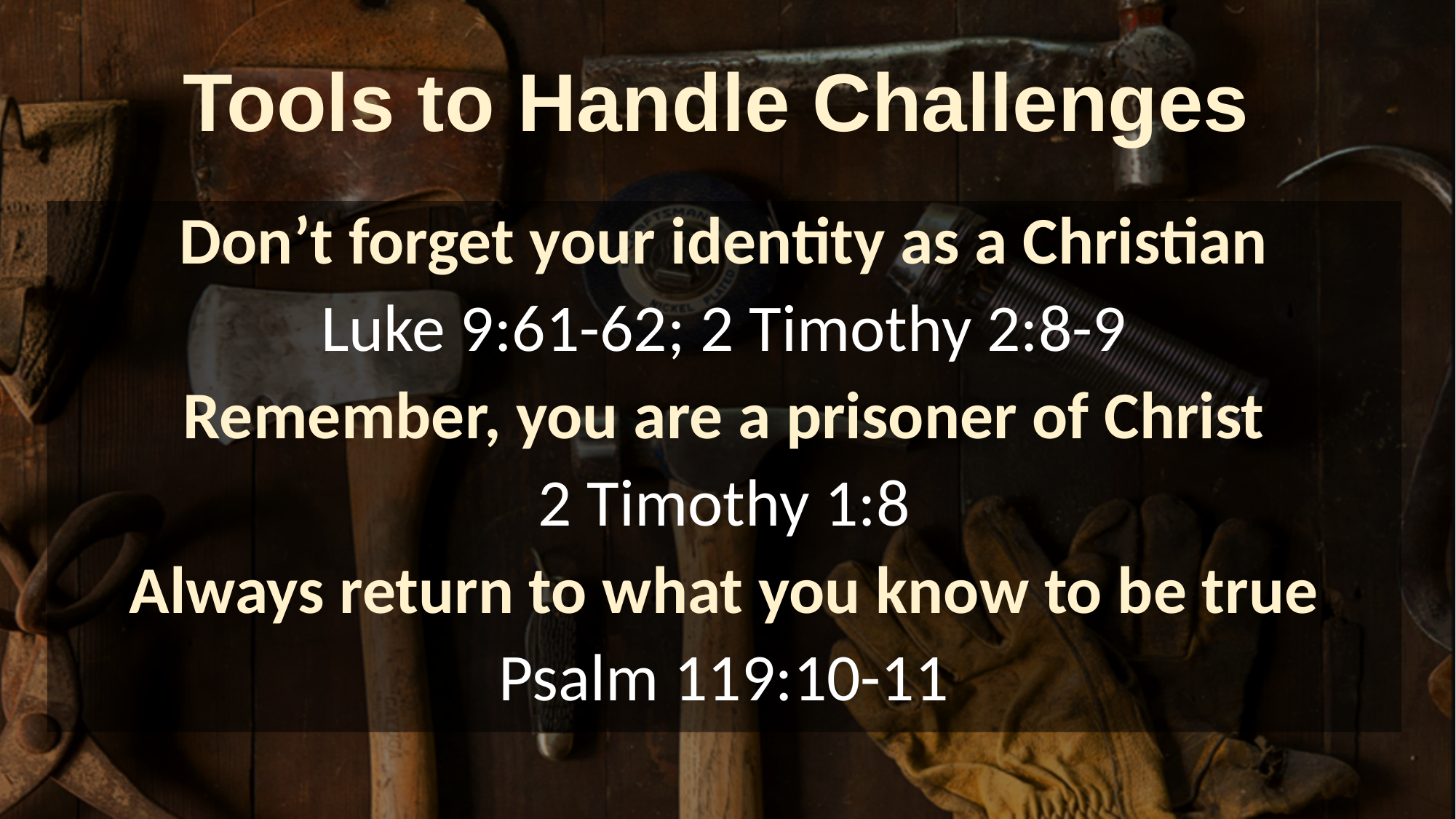

# Tools to Handle Challenges
Don’t forget your identity as a Christian
Luke 9:61-62; 2 Timothy 2:8-9
Remember, you are a prisoner of Christ
2 Timothy 1:8
Always return to what you know to be true
Psalm 119:10-11